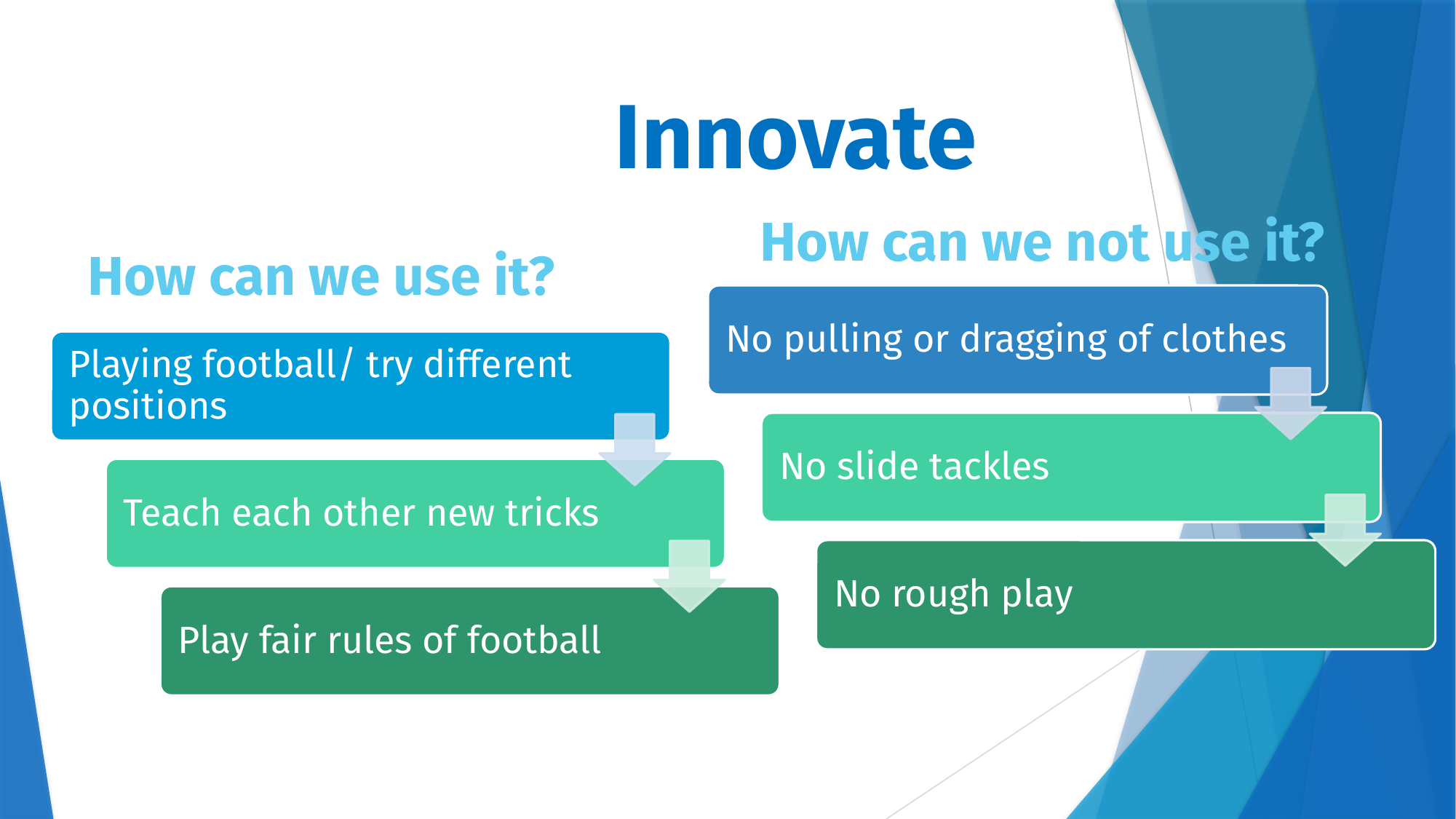

Innovate

How can we not use it?
How can we use it?

No pulling or dragging of clothes
No slide tackles
No rough play

Playing football/ try different positions
Teach each other new tricks
Play fair rules of football